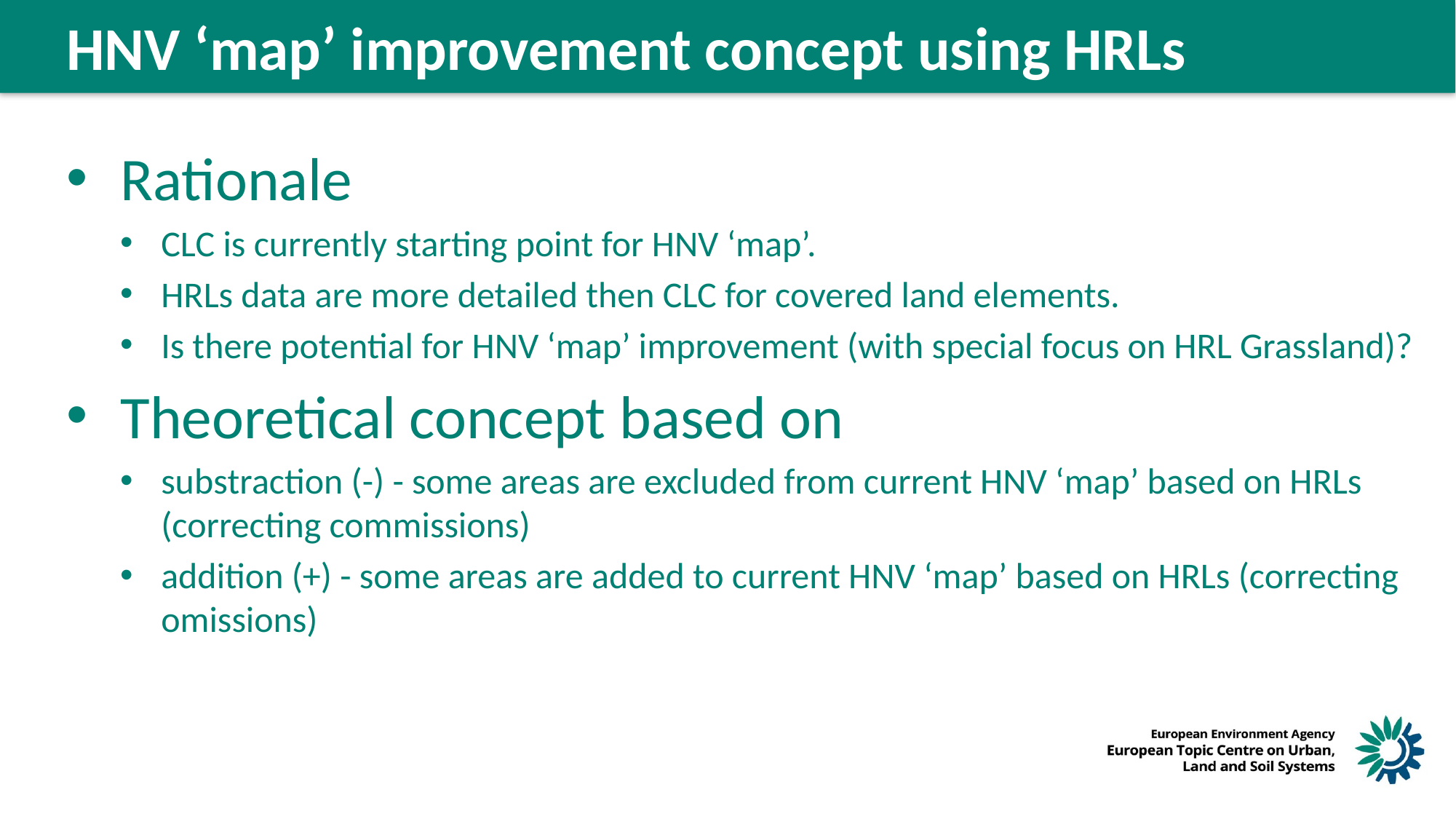

HNV ‘map’ improvement concept using HRLs
Rationale
CLC is currently starting point for HNV ‘map’.
HRLs data are more detailed then CLC for covered land elements.
Is there potential for HNV ‘map’ improvement (with special focus on HRL Grassland)?
Theoretical concept based on
substraction (-) - some areas are excluded from current HNV ‘map’ based on HRLs (correcting commissions)
addition (+) - some areas are added to current HNV ‘map’ based on HRLs (correcting omissions)